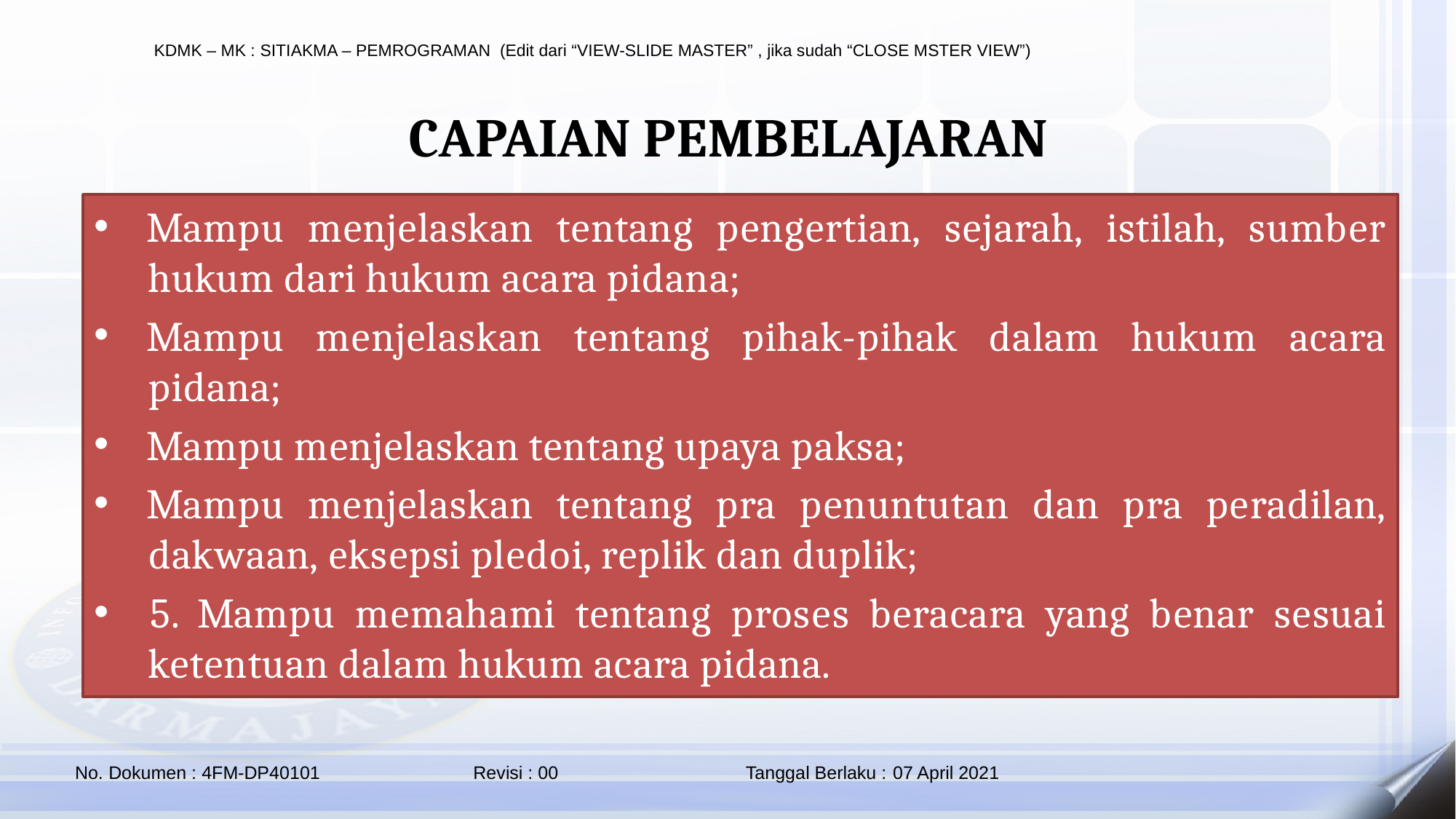

CAPAIAN PEMBELAJARAN
Mampu menjelaskan tentang pengertian, sejarah, istilah, sumber hukum dari hukum acara pidana;
Mampu menjelaskan tentang pihak-pihak dalam hukum acara pidana;
Mampu menjelaskan tentang upaya paksa;
Mampu menjelaskan tentang pra penuntutan dan pra peradilan, dakwaan, eksepsi pledoi, replik dan duplik;
5. Mampu memahami tentang proses beracara yang benar sesuai ketentuan dalam hukum acara pidana.